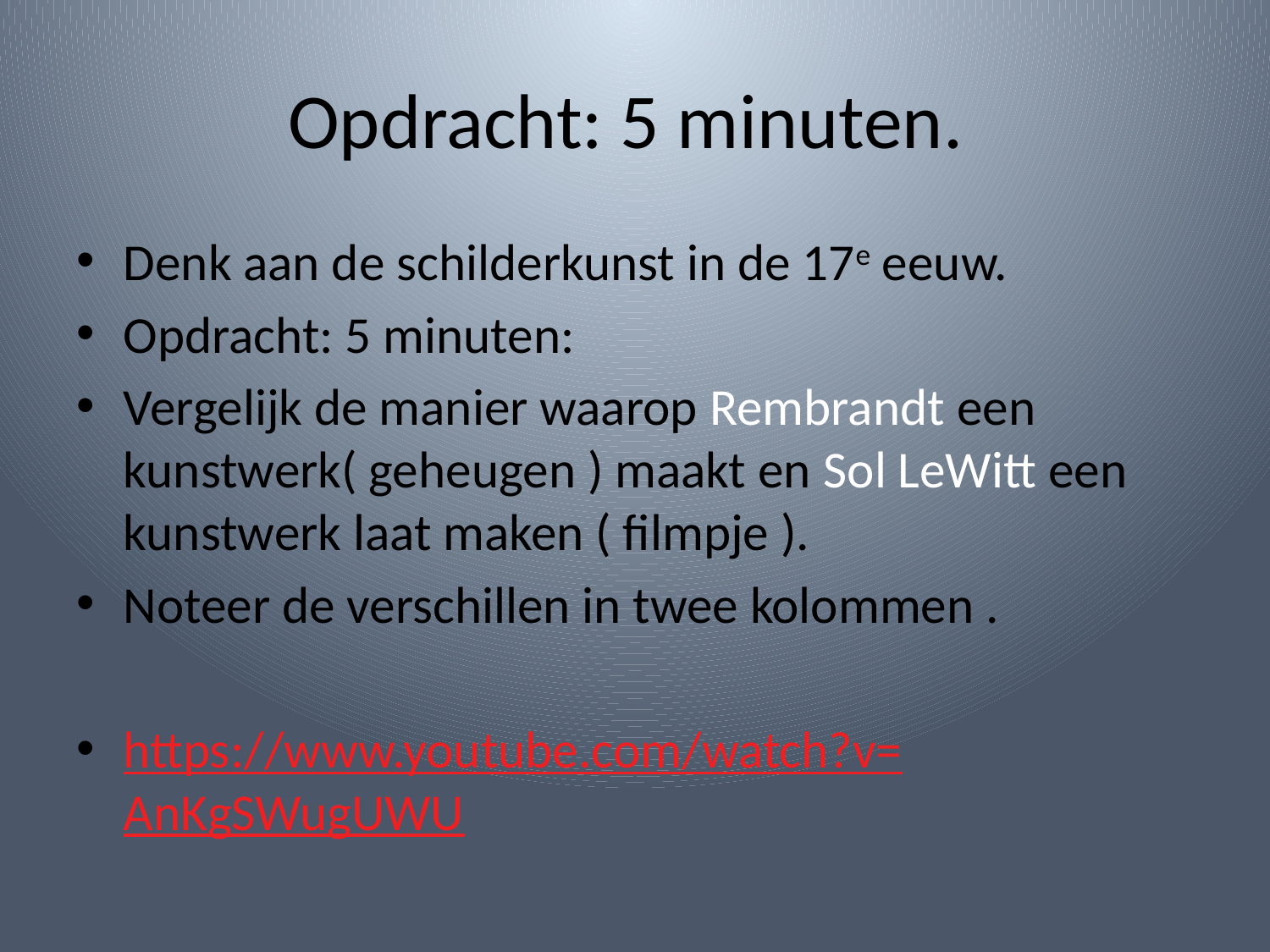

# Opdracht: 5 minuten.
Denk aan de schilderkunst in de 17e eeuw.
Opdracht: 5 minuten:
Vergelijk de manier waarop Rembrandt een kunstwerk( geheugen ) maakt en Sol LeWitt een kunstwerk laat maken ( filmpje ).
Noteer de verschillen in twee kolommen .

https://www.youtube.com/watch?v=AnKgSWugUWU